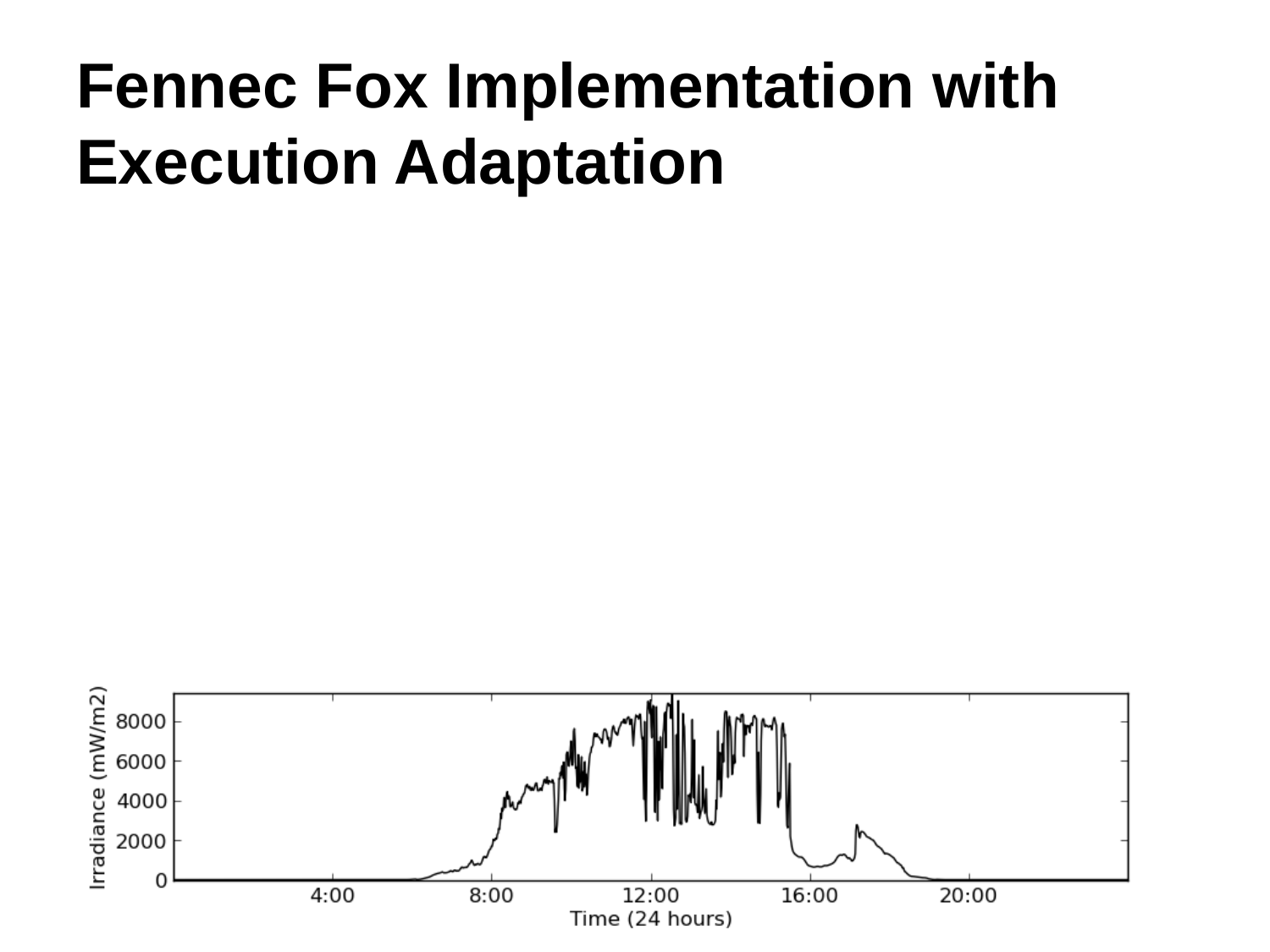

# Fennec Fox Implementation with Execution Adaptation